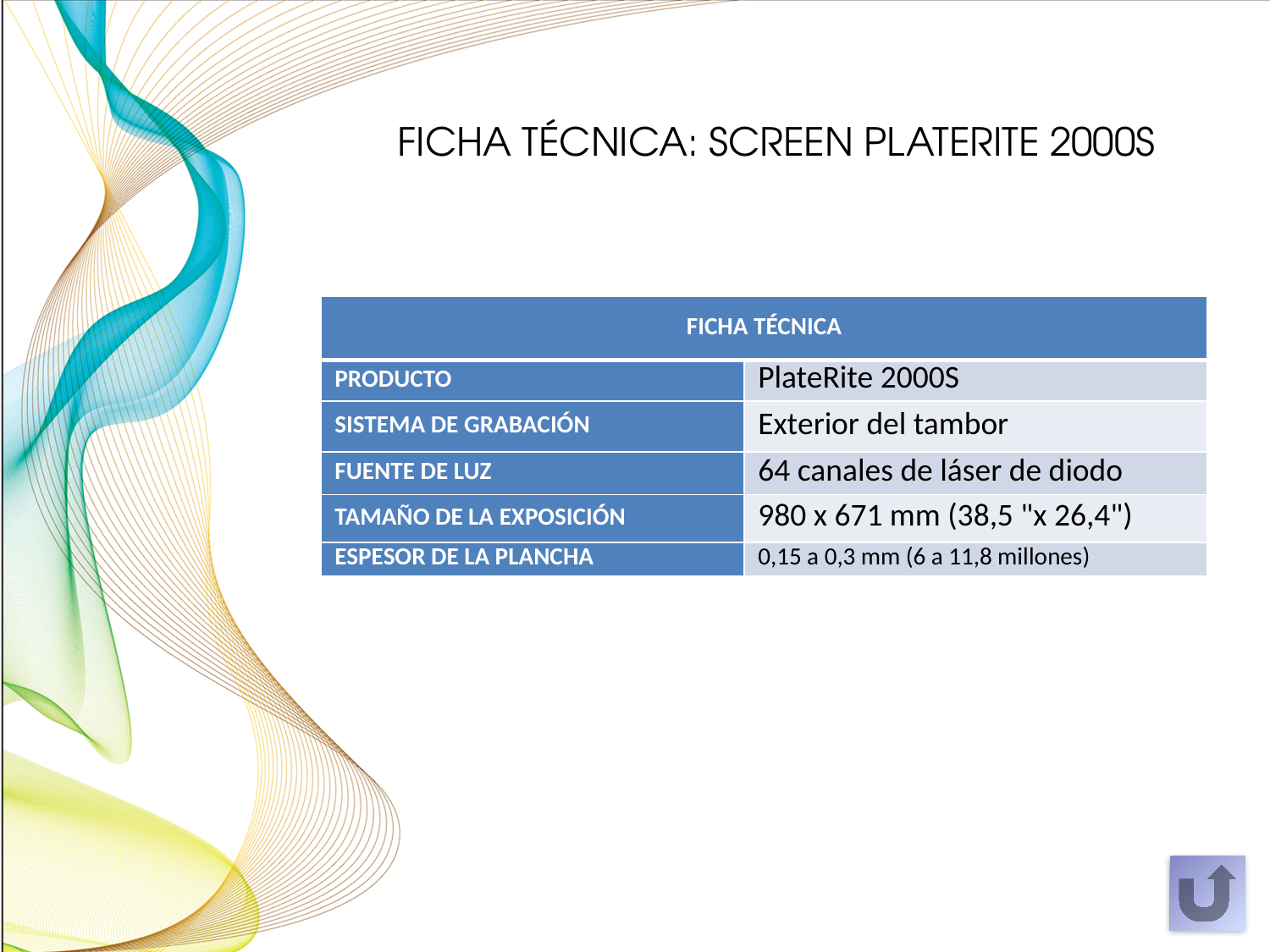

# FICHA TÉCNICA: SCREEN PLATERITE 2000S
| FICHA TÉCNICA |  |
| --- | --- |
| PRODUCTO | PlateRite 2000S |
| SISTEMA DE GRABACIÓN | Exterior del tambor |
| FUENTE DE LUZ | 64 canales de láser de diodo |
| TAMAÑO DE LA EXPOSICIÓN | 980 x 671 mm (38,5 "x 26,4") |
| ESPESOR DE LA PLANCHA | 0,15 a 0,3 mm (6 a 11,8 millones) |